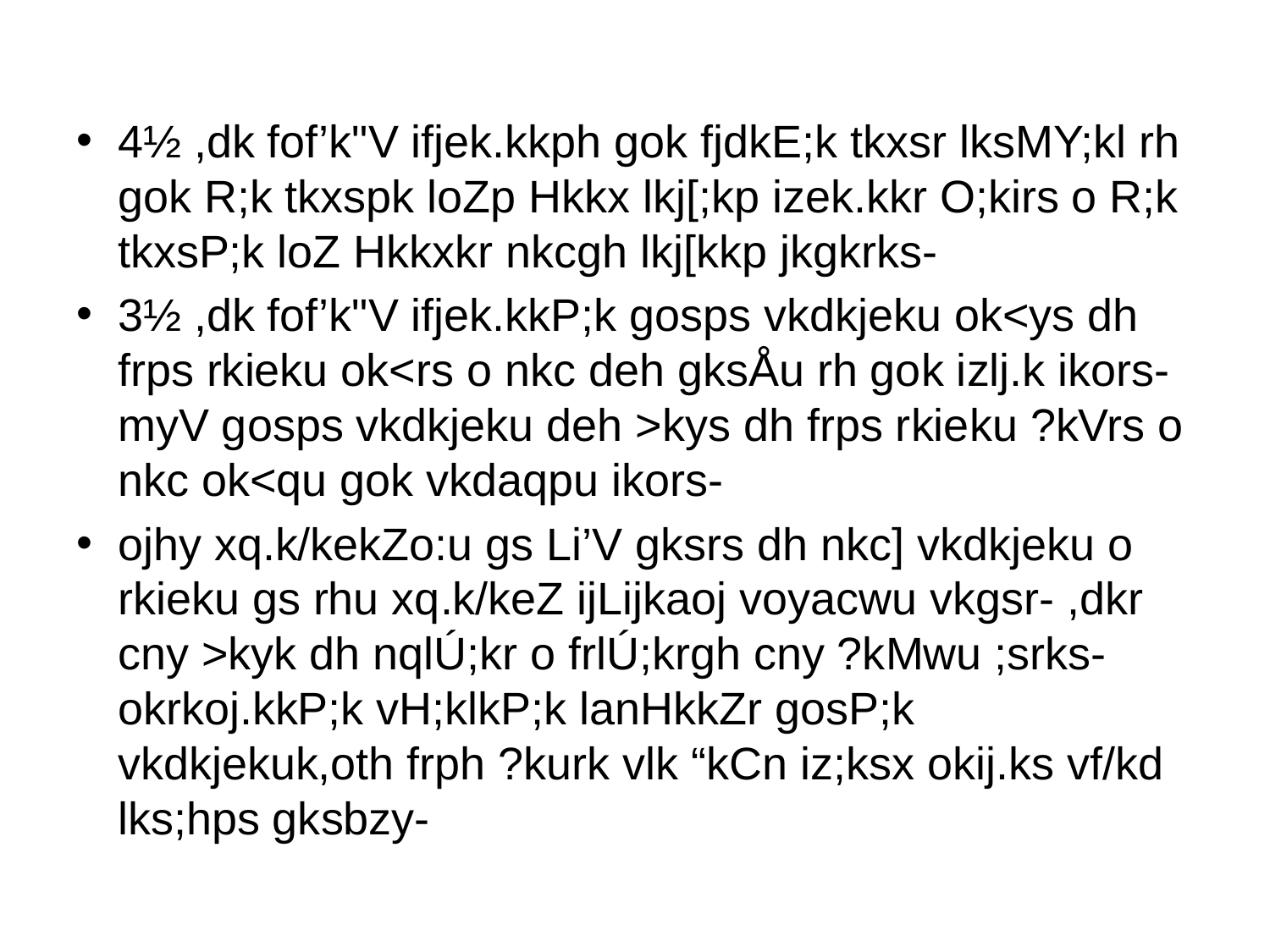

4½ ,dk fof’k"V ifjek.kkph gok fjdkE;k tkxsr lksMY;kl rh gok R;k tkxspk loZp Hkkx lkj[;kp izek.kkr O;kirs o R;k tkxsP;k loZ Hkkxkr nkcgh lkj[kkp jkgkrks-
3½ ,dk fof’k"V ifjek.kkP;k gosps vkdkjeku ok<ys dh frps rkieku ok<rs o nkc deh gksÅu rh gok izlj.k ikors- myV gosps vkdkjeku deh >kys dh frps rkieku ?kVrs o nkc ok<qu gok vkdaqpu ikors-
ojhy xq.k/kekZo:u gs Li’V gksrs dh nkc] vkdkjeku o rkieku gs rhu xq.k/keZ ijLijkaoj voyacwu vkgsr- ,dkr cny >kyk dh nqlÚ;kr o frlÚ;krgh cny ?kMwu ;srks-  okrkoj.kkP;k vH;klkP;k lanHkkZr gosP;k vkdkjekuk,oth frph ?kurk vlk “kCn iz;ksx okij.ks vf/kd lks;hps gksbzy-